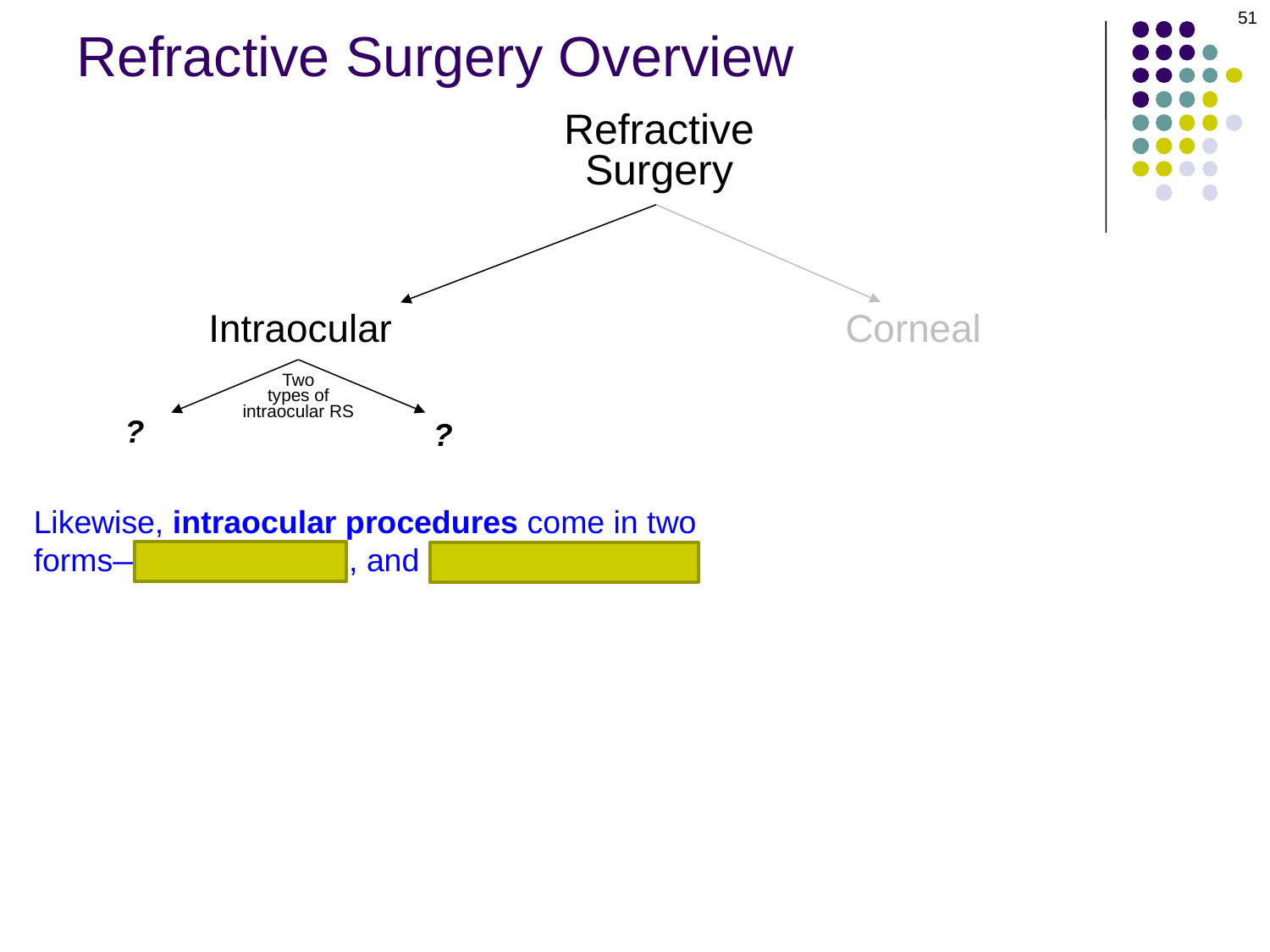

51
# Refractive Surgery Overview
Refractive
Surgery

Intraocular
Corneal

Two
types of
intraocular RS
?
?
Likewise, intraocular procedures come in two forms—pseudophakic , and  phakic IOL (PIOL).